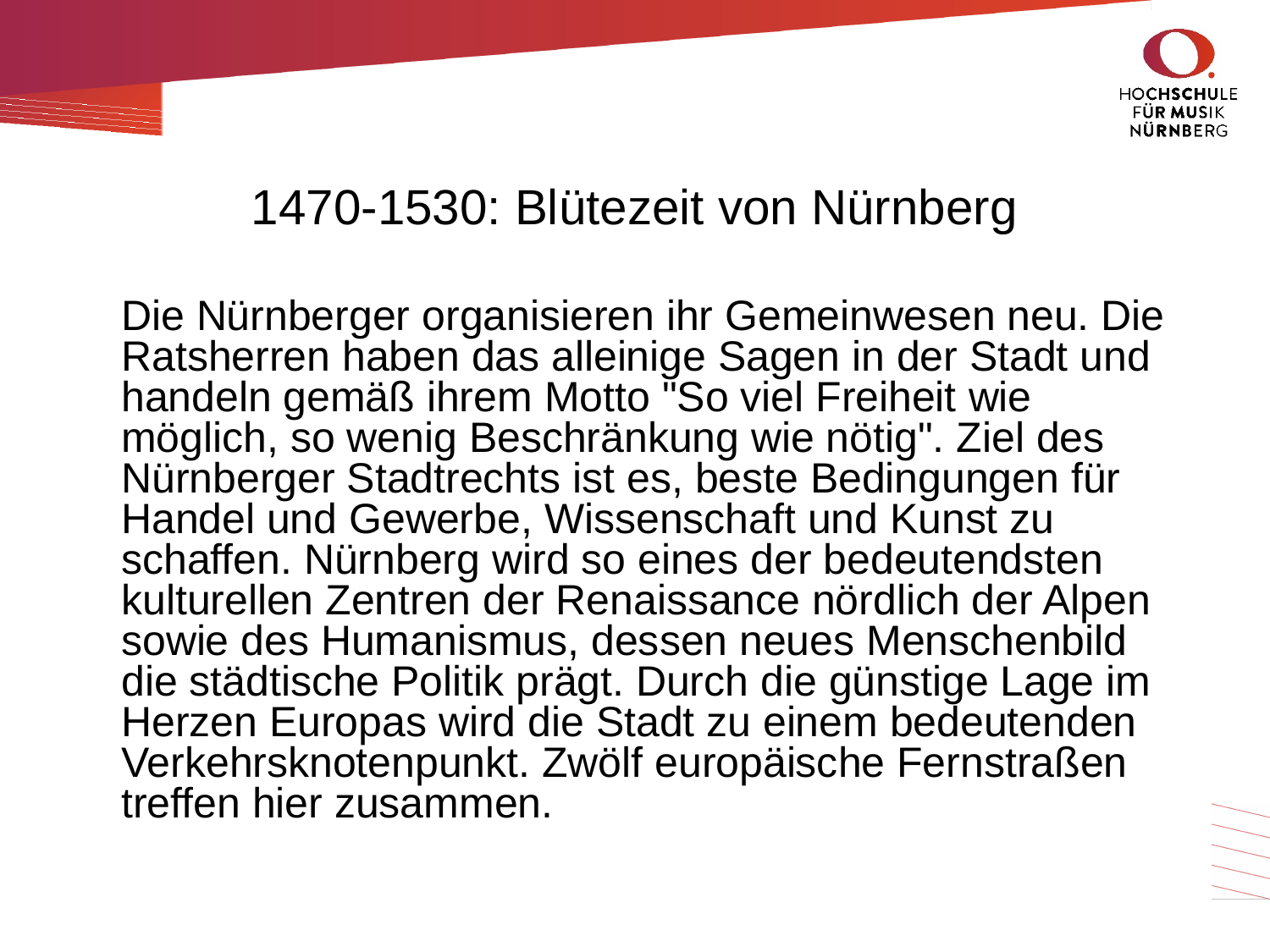

# 1470-1530: Blütezeit von Nürnberg
Die Nürnberger organisieren ihr Gemeinwesen neu. Die Ratsherren haben das alleinige Sagen in der Stadt und handeln gemäß ihrem Motto "So viel Freiheit wie möglich, so wenig Beschränkung wie nötig". Ziel des Nürnberger Stadtrechts ist es, beste Bedingungen für Handel und Gewerbe, Wissenschaft und Kunst zu schaffen. Nürnberg wird so eines der bedeutendsten kulturellen Zentren der Renaissance nördlich der Alpen sowie des Humanismus, dessen neues Menschenbild die städtische Politik prägt. Durch die günstige Lage im Herzen Europas wird die Stadt zu einem bedeutenden Verkehrsknotenpunkt. Zwölf europäische Fernstraßen treffen hier zusammen.